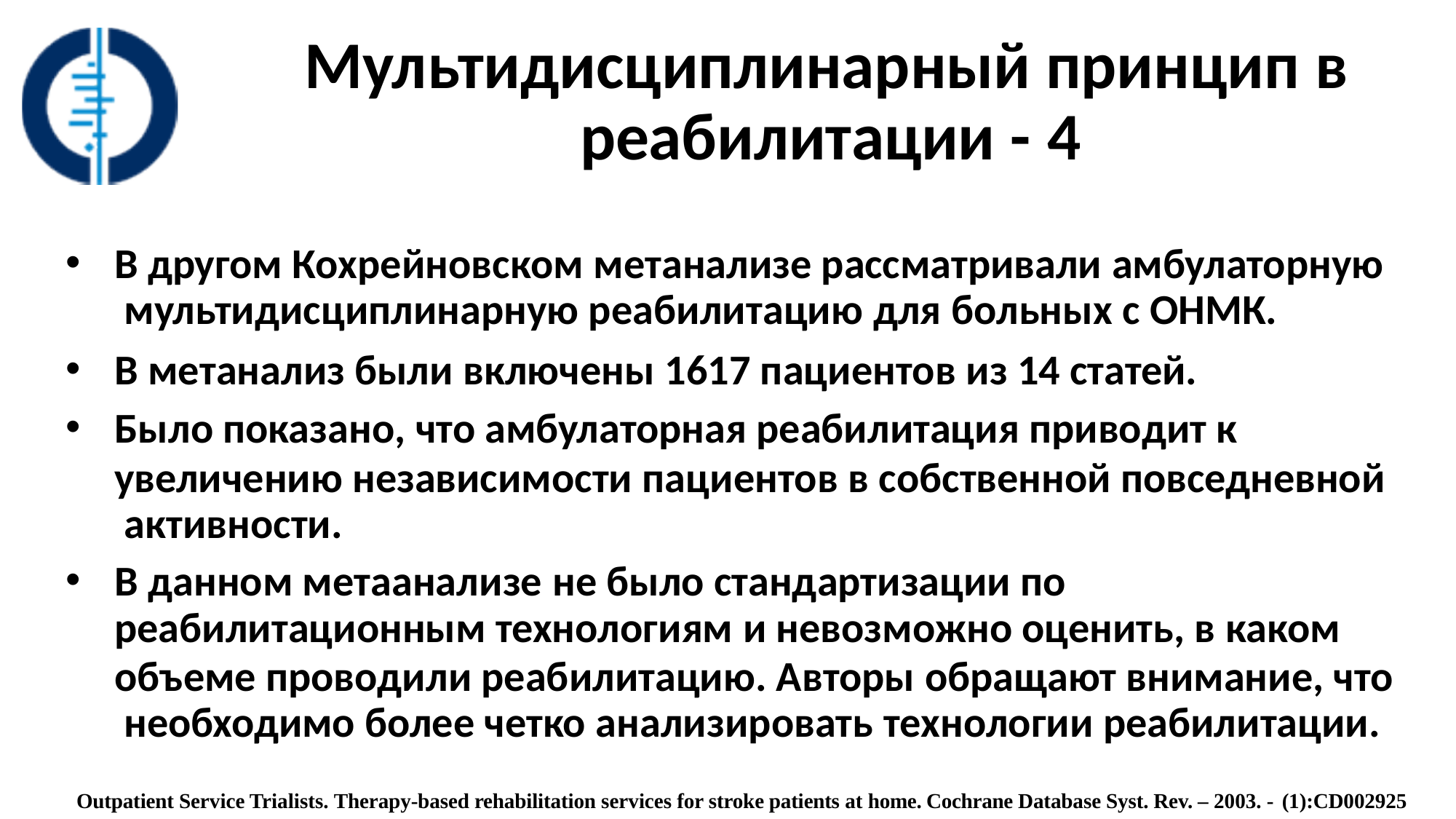

# Мультидисциплинарный принцип в  реабилитации - 4

В другом Кохрейновском метанализе рассматривали амбулаторную  мультидисциплинарную реабилитацию для больных с ОНМК.
В метанализ были включены 1617 пациентов из 14 статей.
Было показано, что амбулаторная реабилитация приводит к
увеличению независимости пациентов в собственной повседневной  активности.
В данном метаанализе не было стандартизации по
реабилитационным технологиям и невозможно оценить, в каком
объеме проводили реабилитацию. Авторы обращают внимание, что  необходимо более четко анализировать технологии реабилитации.
Outpatient Service Trialists. Therapy-based rehabilitation services for stroke patients at home. Cochrane Database Syst. Rev. – 2003. - (1):CD002925